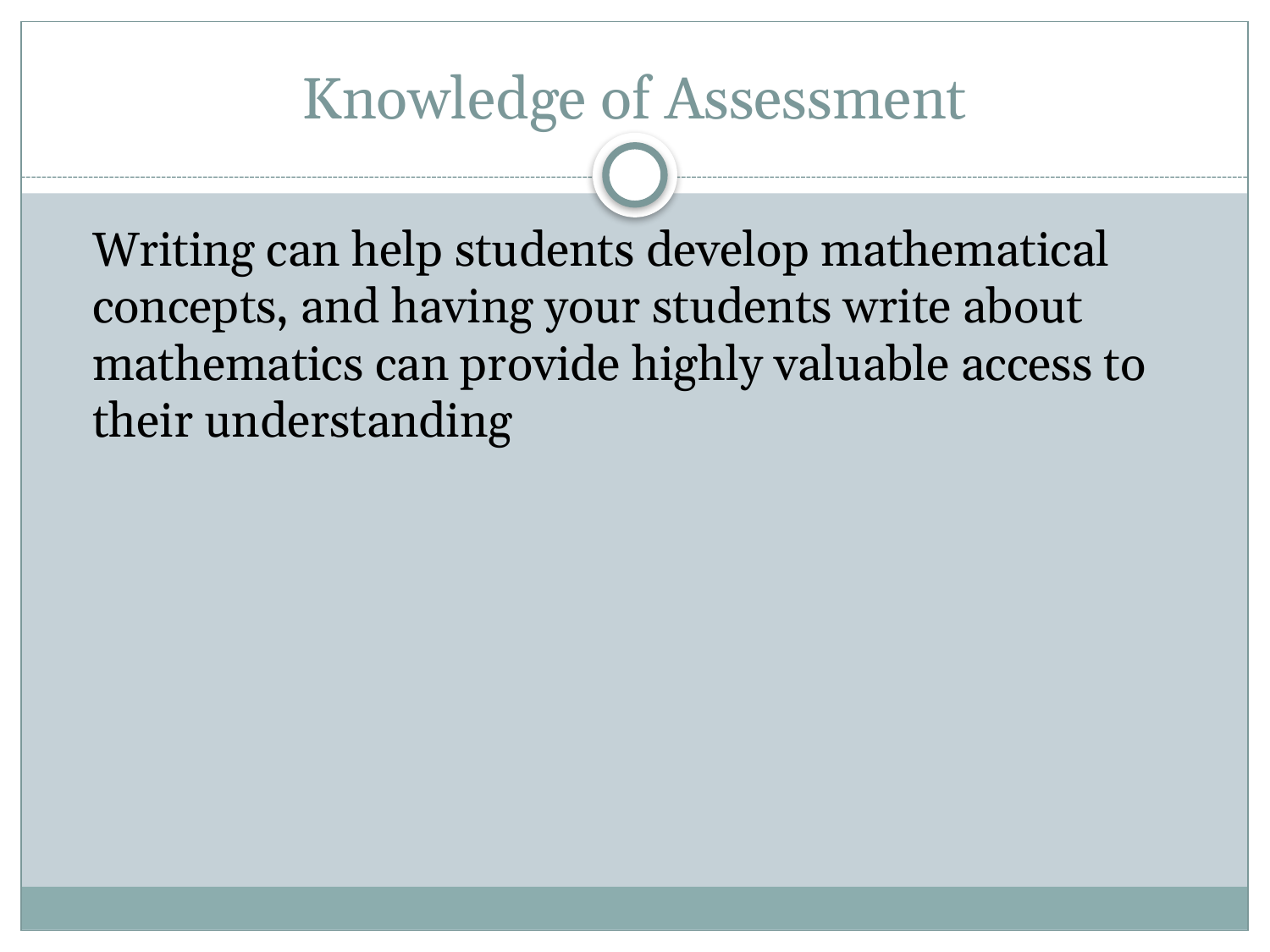

# Knowledge of Assessment
	Writing can help students develop mathematical concepts, and having your students write about mathematics can provide highly valuable access to their understanding